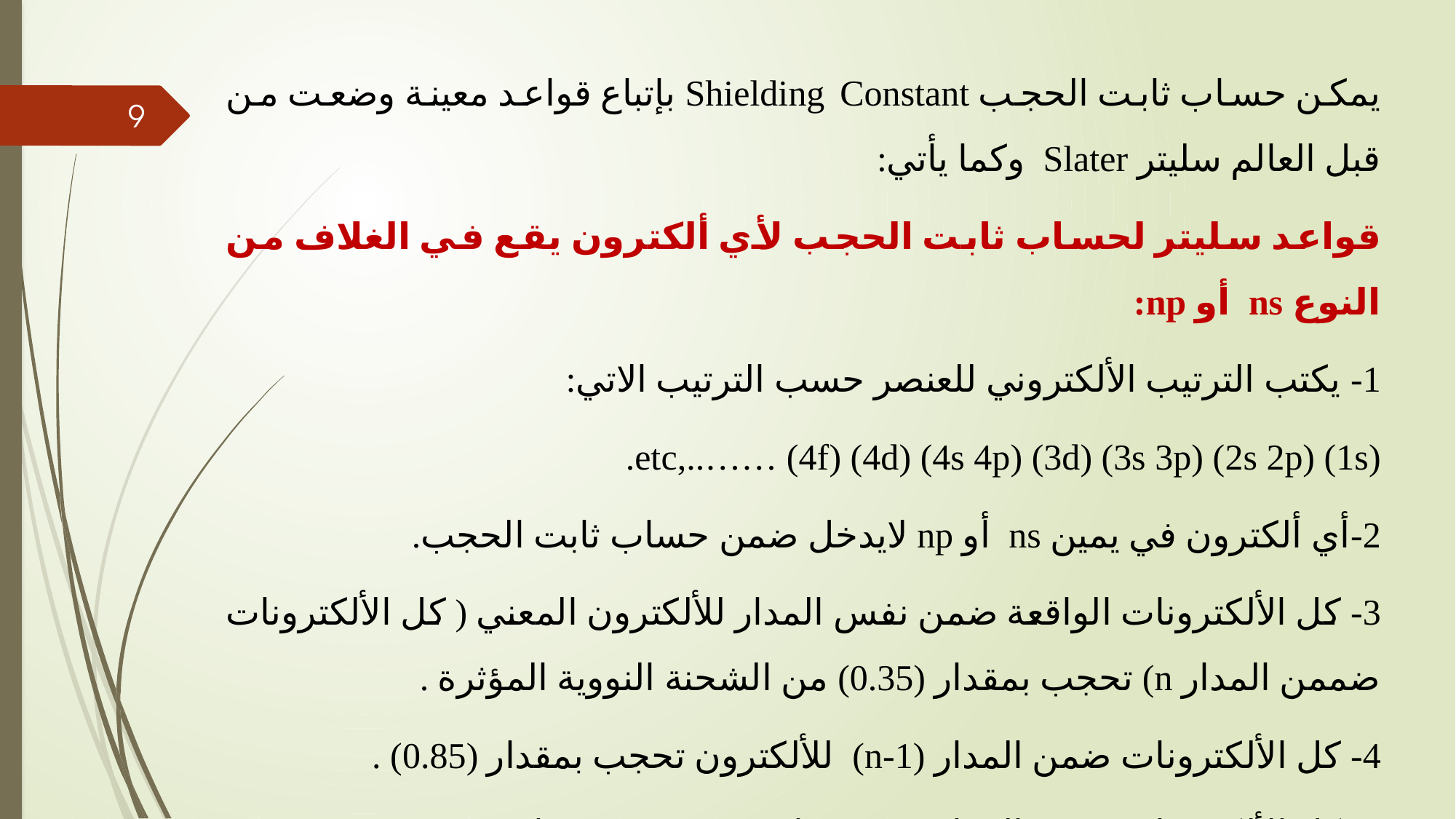

يمكن حساب ثابت الحجب Shielding Constant بإتباع قواعد معينة وضعت من قبل العالم سليتر Slater  وكما يأتي:
قواعد سليتر لحساب ثابت الحجب لأي ألكترون يقع في الغلاف من النوع ns  أو np:
1- يكتب الترتيب الألكتروني للعنصر حسب الترتيب الاتي:
(1s) (2s 2p) (3s 3p) (3d) (4s 4p) (4d) (4f) ……..,etc.
2-أي ألكترون في يمين ns  أو np لايدخل ضمن حساب ثابت الحجب.
3- كل الألكترونات الواقعة ضمن نفس المدار للألكترون المعني ( كل الألكترونات ضممن المدار n) تحجب بمقدار (0.35) من الشحنة النووية المؤثرة .
4- كل الألكترونات ضمن المدار (n-1)  للألكترون تحجب بمقدار (0.85) .
5- كل الألكترونات ضمن المدار (n-2) فما دون تحجب بمقدار (1).
9